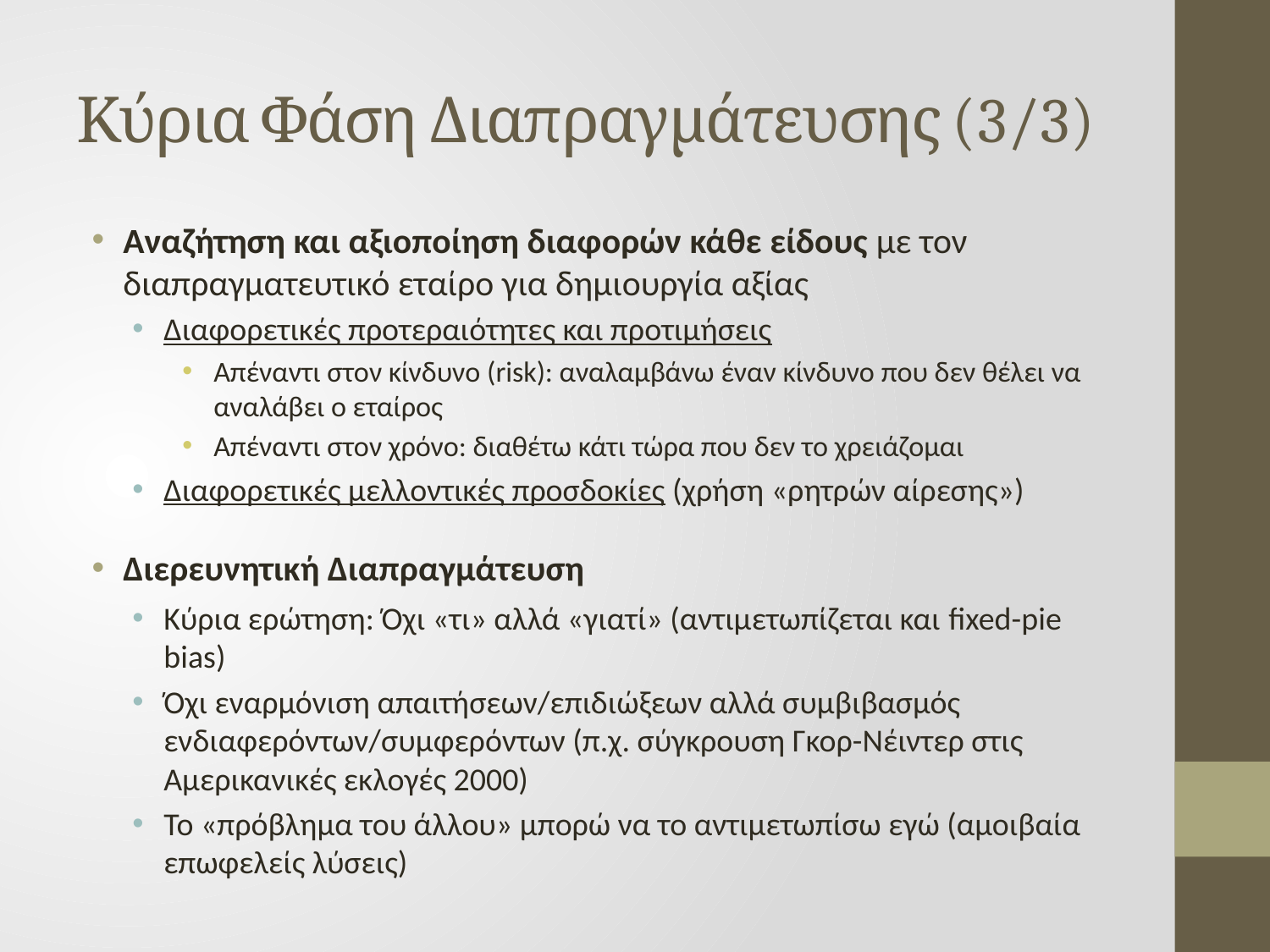

# Κύρια Φάση Διαπραγμάτευσης (3/3)
Αναζήτηση και αξιοποίηση διαφορών κάθε είδους με τον διαπραγματευτικό εταίρο για δημιουργία αξίας
Διαφορετικές προτεραιότητες και προτιμήσεις
Απέναντι στον κίνδυνο (risk): αναλαμβάνω έναν κίνδυνο που δεν θέλει να αναλάβει ο εταίρος
Απέναντι στον χρόνο: διαθέτω κάτι τώρα που δεν το χρειάζομαι
Διαφορετικές μελλοντικές προσδοκίες (χρήση «ρητρών αίρεσης»)
Διερευνητική Διαπραγμάτευση
Κύρια ερώτηση: Όχι «τι» αλλά «γιατί» (αντιμετωπίζεται και fixed-pie bias)
Όχι εναρμόνιση απαιτήσεων/επιδιώξεων αλλά συμβιβασμός ενδιαφερόντων/συμφερόντων (π.χ. σύγκρουση Γκορ-Νέιντερ στις Αμερικανικές εκλογές 2000)
Το «πρόβλημα του άλλου» μπορώ να το αντιμετωπίσω εγώ (αμοιβαία επωφελείς λύσεις)